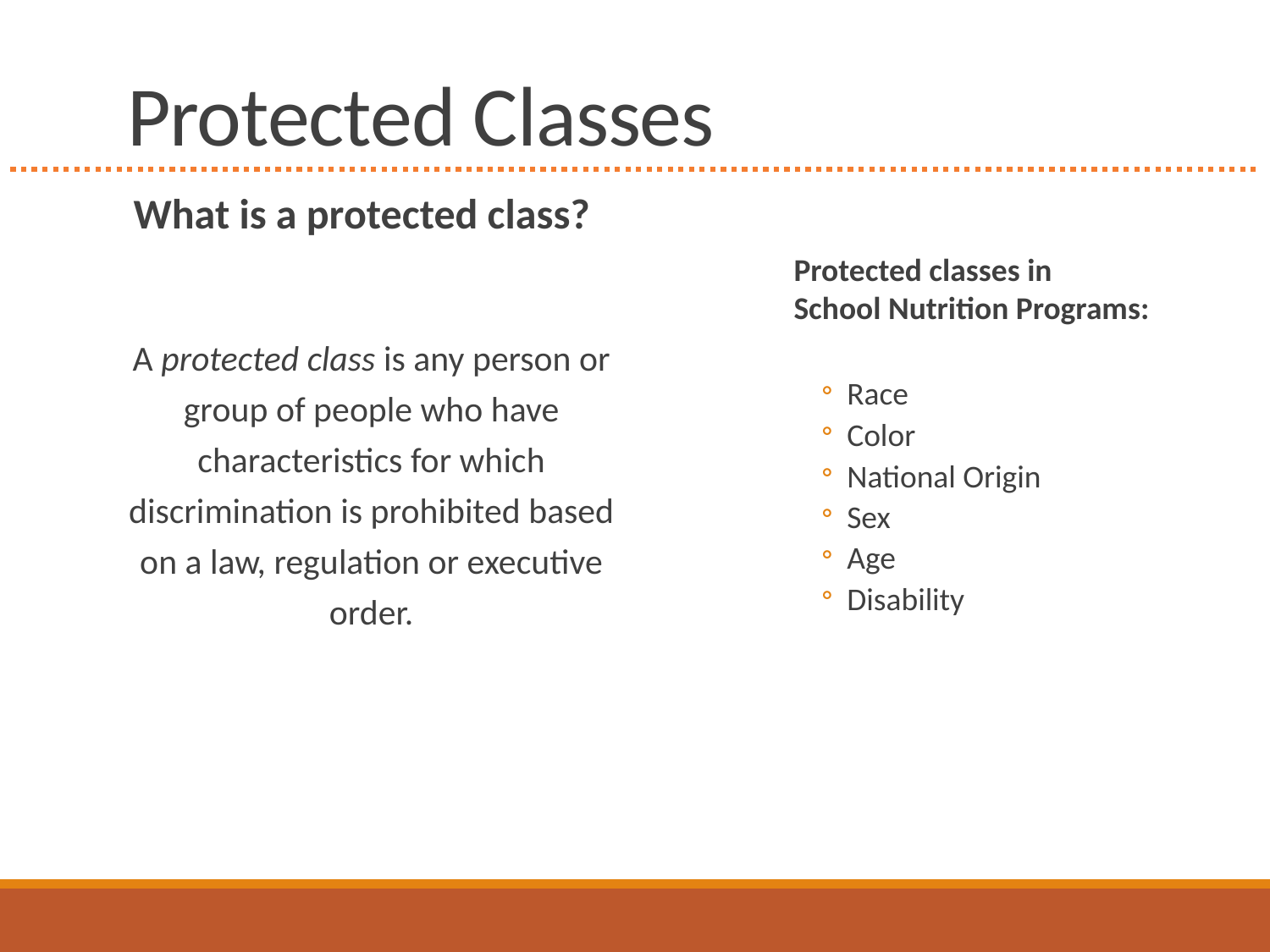

# Protected Classes
What is a protected class?

A protected class is any person or group of people who have characteristics for which discrimination is prohibited based on a law, regulation or executive order.

Protected classes in
School Nutrition Programs:

Race
Color
National Origin
Sex
Age
Disability